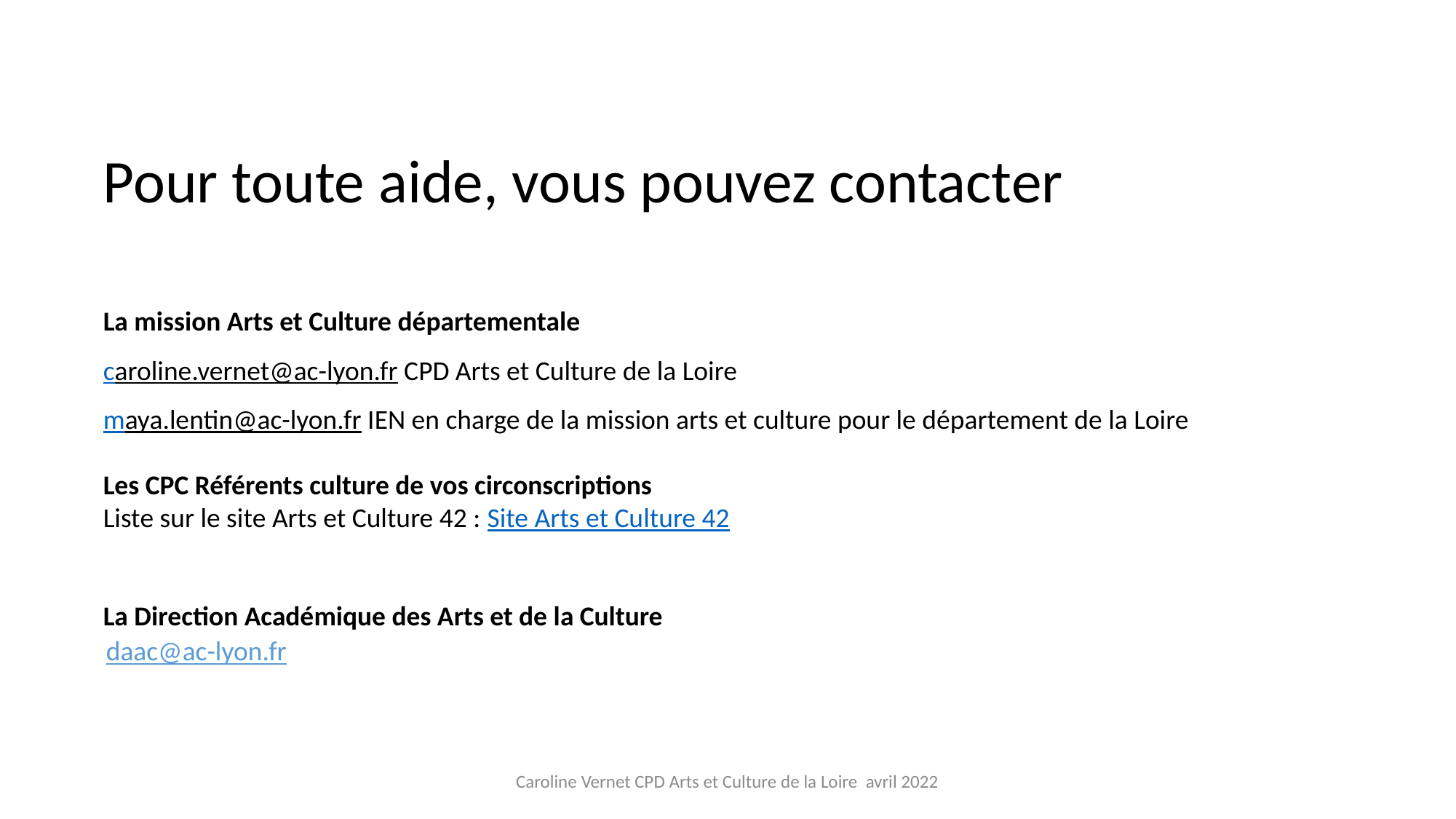

Pour toute aide, vous pouvez contacter

La mission Arts et Culture départementale
caroline.vernet@ac-lyon.fr CPD Arts et Culture de la Loire
maya.lentin@ac-lyon.fr IEN en charge de la mission arts et culture pour le département de la Loire

Les CPC Référents culture de vos circonscriptions
Liste sur le site Arts et Culture 42 : Site Arts et Culture 42

La Direction Académique des Arts et de la Culture

daac@ac-lyon.fr
Caroline Vernet CPD Arts et Culture de la Loire  avril 2022